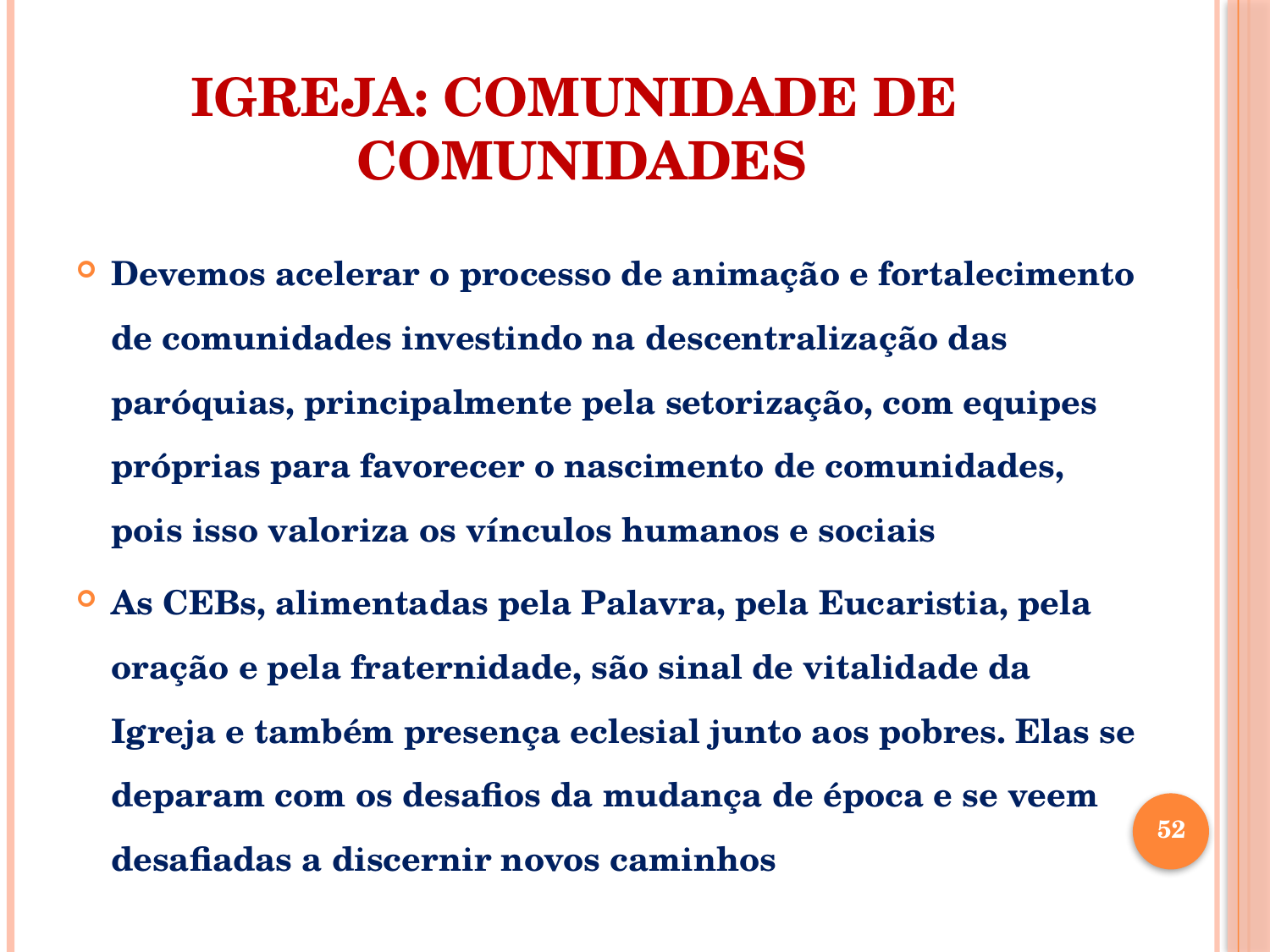

# IGREJA: COMUNIDADE DE COMUNIDADES
Devemos acelerar o processo de animação e fortalecimento de comunidades investindo na descentralização das paróquias, principalmente pela setorização, com equipes próprias para favorecer o nascimento de comunidades, pois isso valoriza os vínculos humanos e sociais
As CEBs, alimentadas pela Palavra, pela Eucaristia, pela oração e pela fraternidade, são sinal de vitalidade da Igreja e também presença eclesial junto aos pobres. Elas se deparam com os desafios da mudança de época e se veem desafiadas a discernir novos caminhos
52